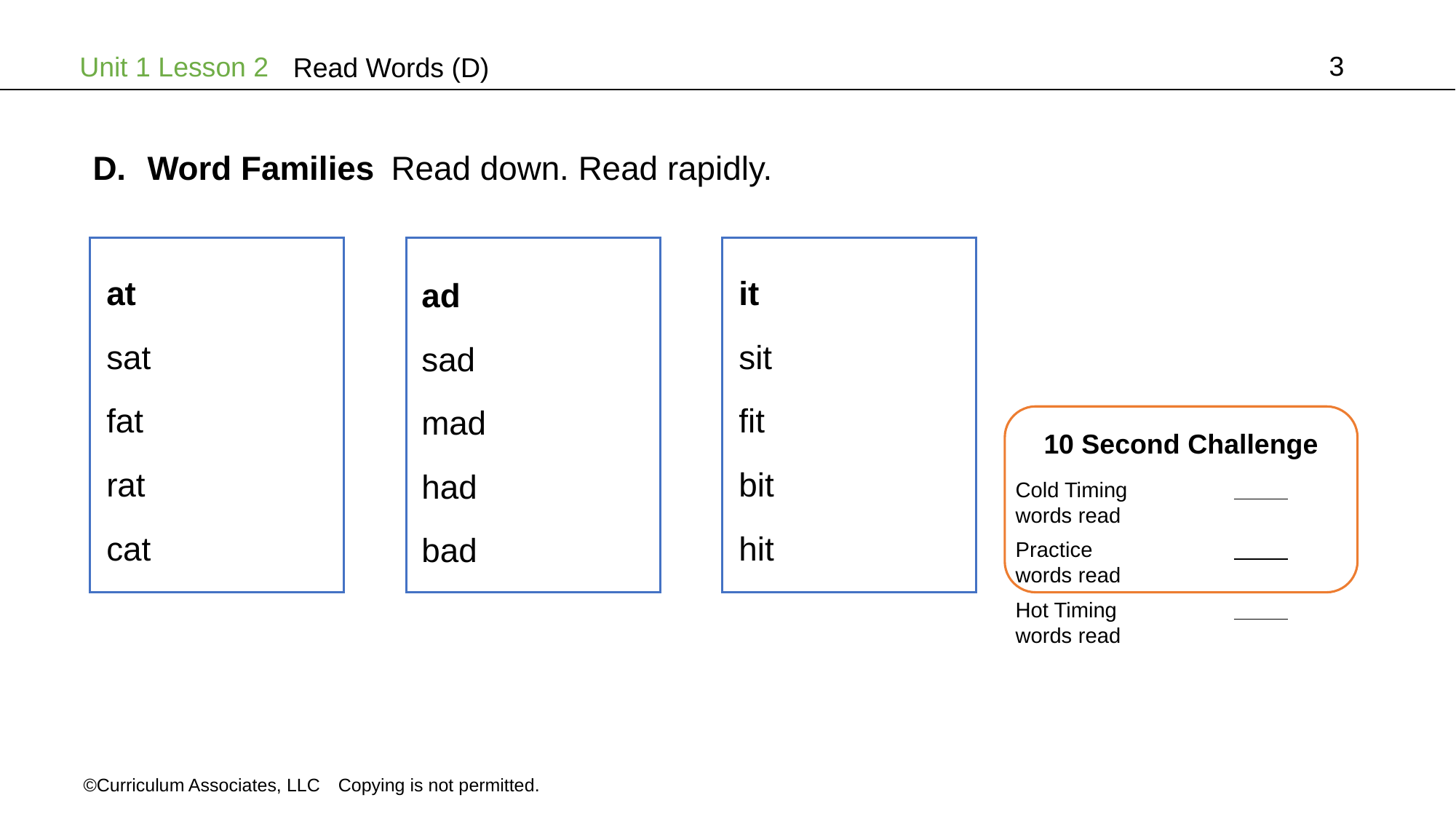

3
# Read Words (D)

Word Families Read down. Read rapidly.
it
sit
fit
bit
hit
at
sat
fat
rat
cat

ad
sad
mad
had
bad

10 Second Challenge
Cold Timing	          words read
Practice		          words read
Hot Timing		          words read